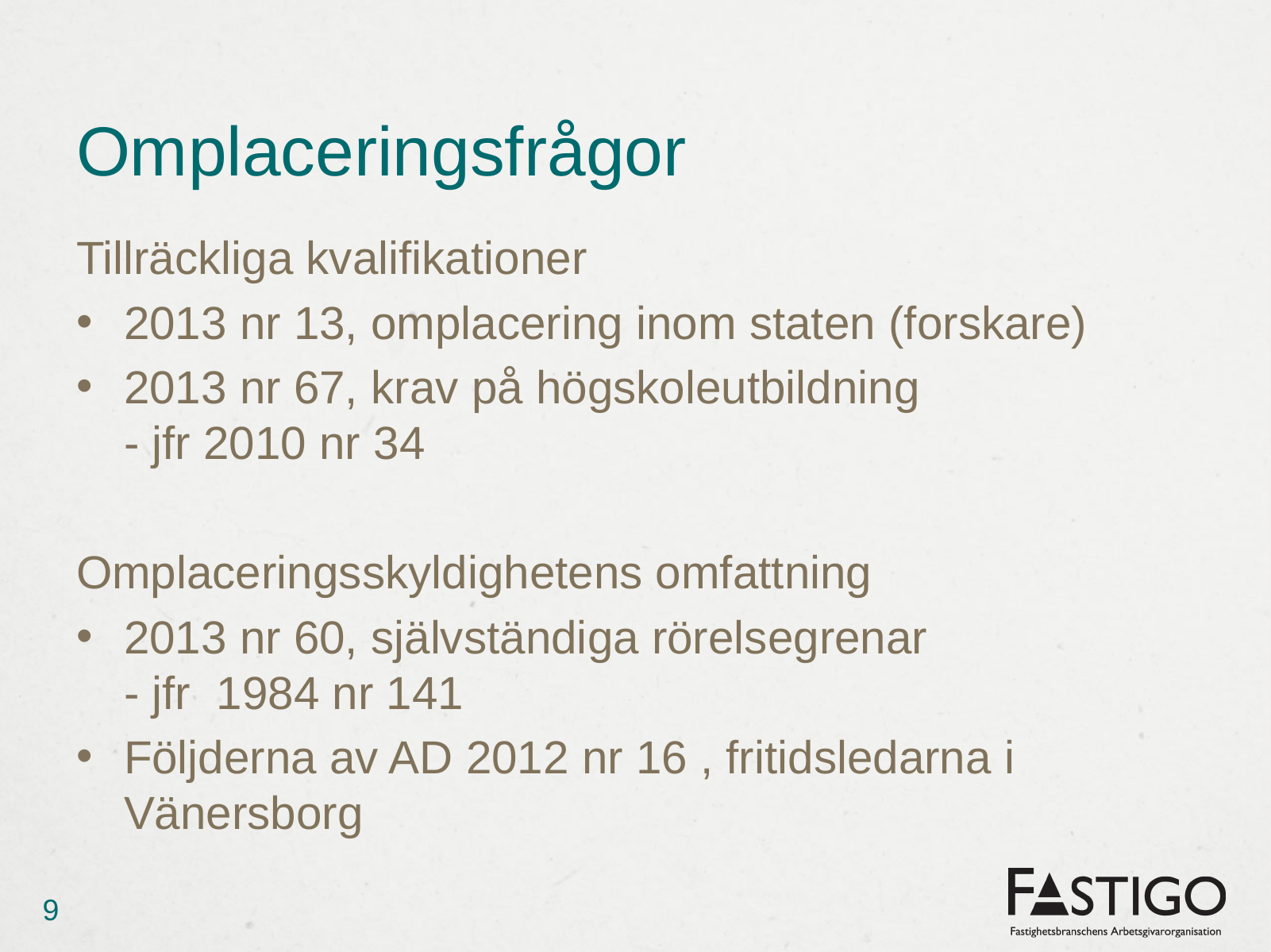

# Omplaceringsfrågor
Tillräckliga kvalifikationer
2013 nr 13, omplacering inom staten (forskare)
2013 nr 67, krav på högskoleutbildning
- jfr 2010 nr 34

Omplaceringsskyldighetens omfattning
2013 nr 60, självständiga rörelsegrenar
- jfr  1984 nr 141
Följderna av AD 2012 nr 16 , fritidsledarna i Vänersborg
9